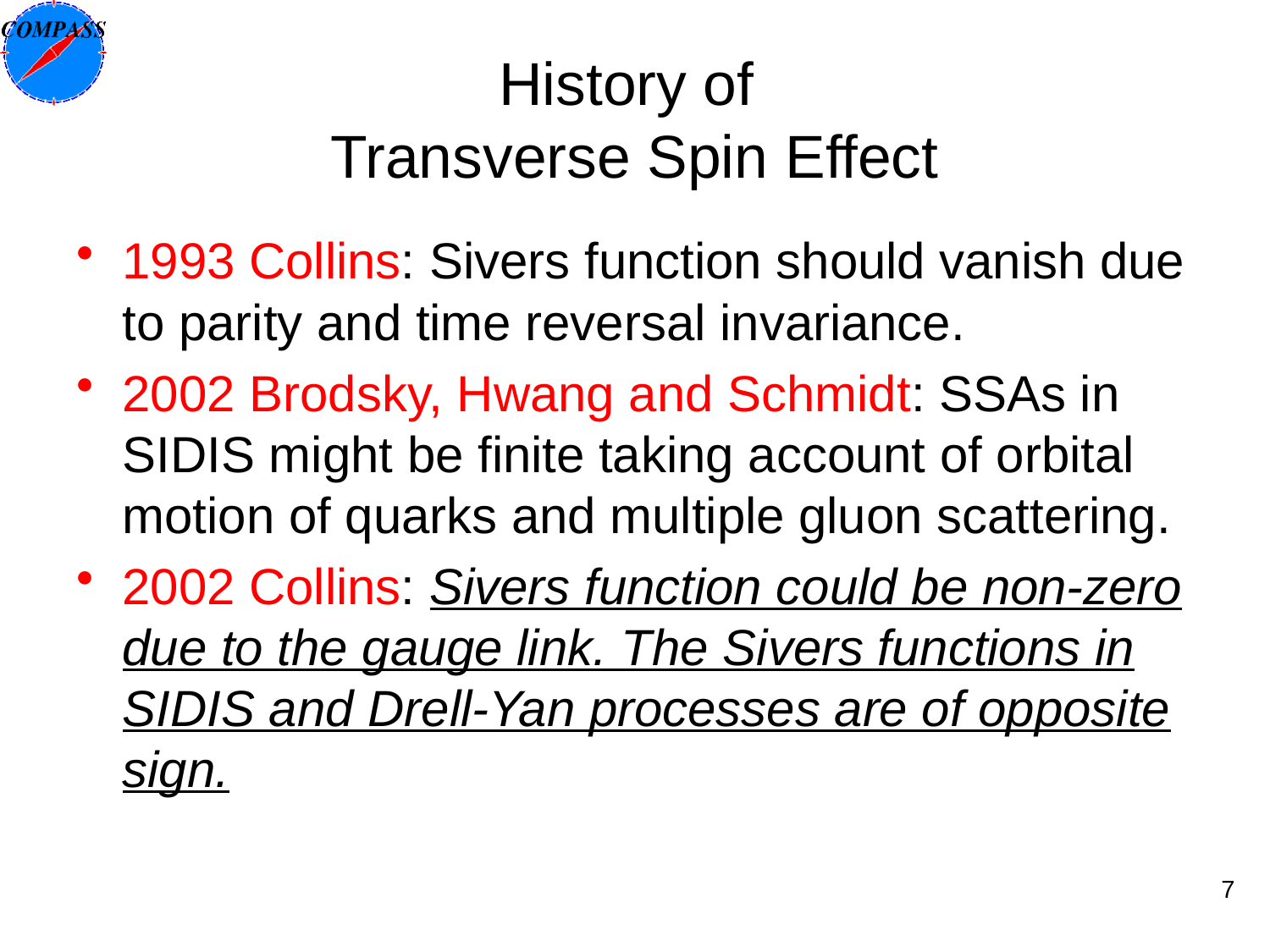

# History of Transverse Spin Effect
1993 Collins: Sivers function should vanish due to parity and time reversal invariance.
2002 Brodsky, Hwang and Schmidt: SSAs in SIDIS might be finite taking account of orbital motion of quarks and multiple gluon scattering.
2002 Collins: Sivers function could be non-zero due to the gauge link. The Sivers functions in SIDIS and Drell-Yan processes are of opposite sign.
7